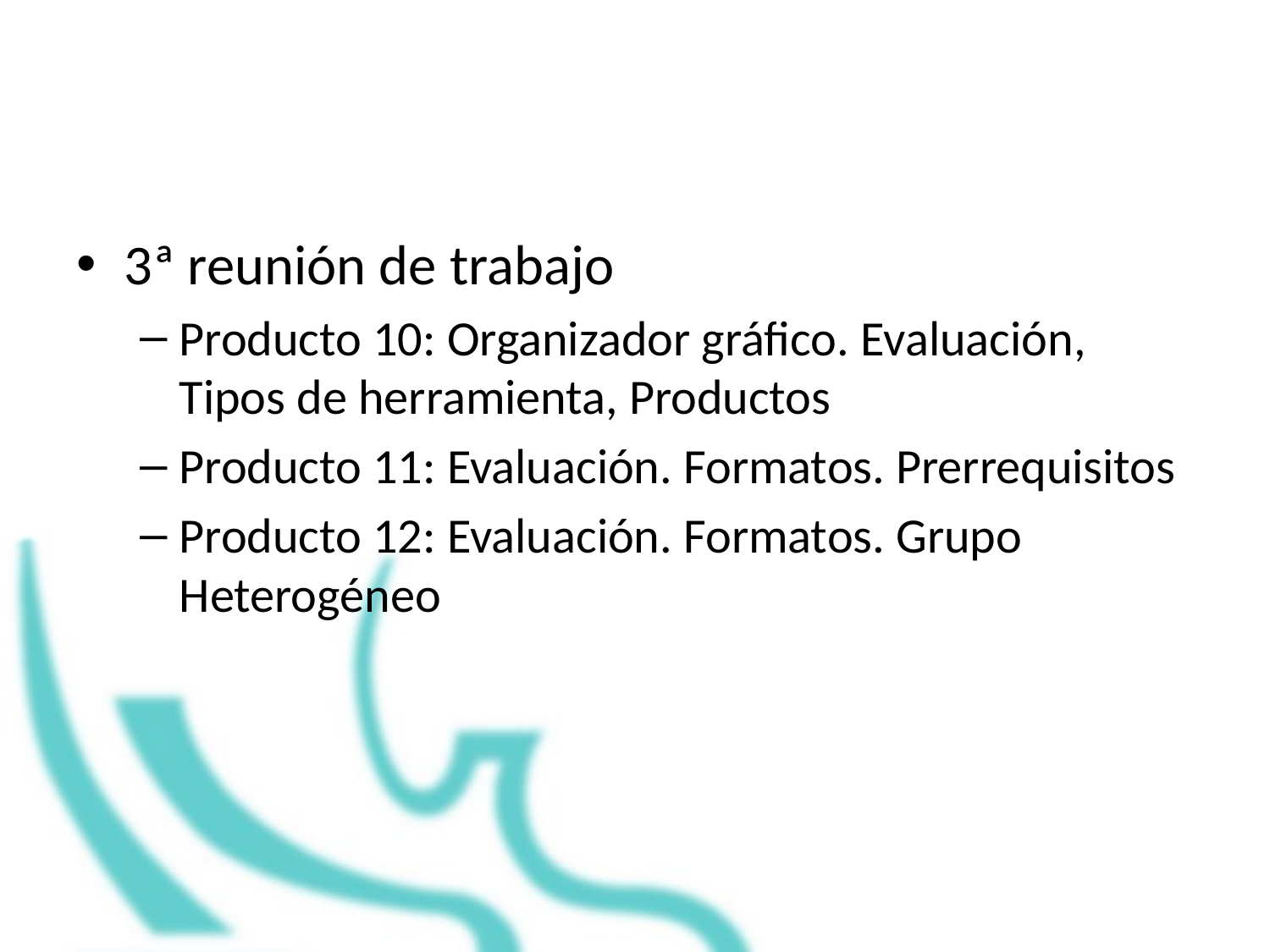

#
3ª reunión de trabajo
Producto 10: Organizador gráfico. Evaluación, Tipos de herramienta, Productos
Producto 11: Evaluación. Formatos. Prerrequisitos
Producto 12: Evaluación. Formatos. Grupo Heterogéneo